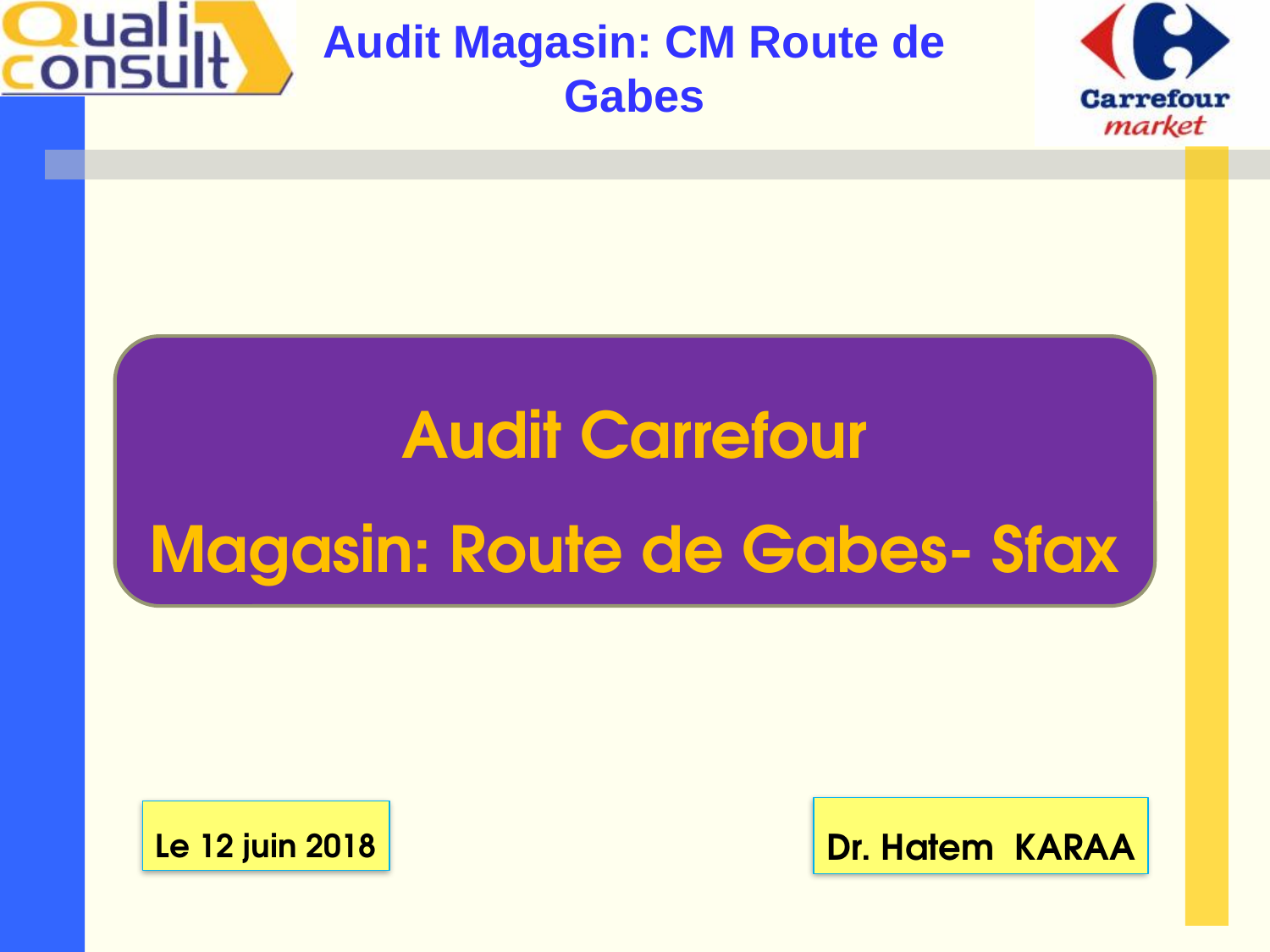

Audit Carrefour
Magasin: Route de Gabes- Sfax
Dr. Hatem  KARAA
Le 12 juin 2018